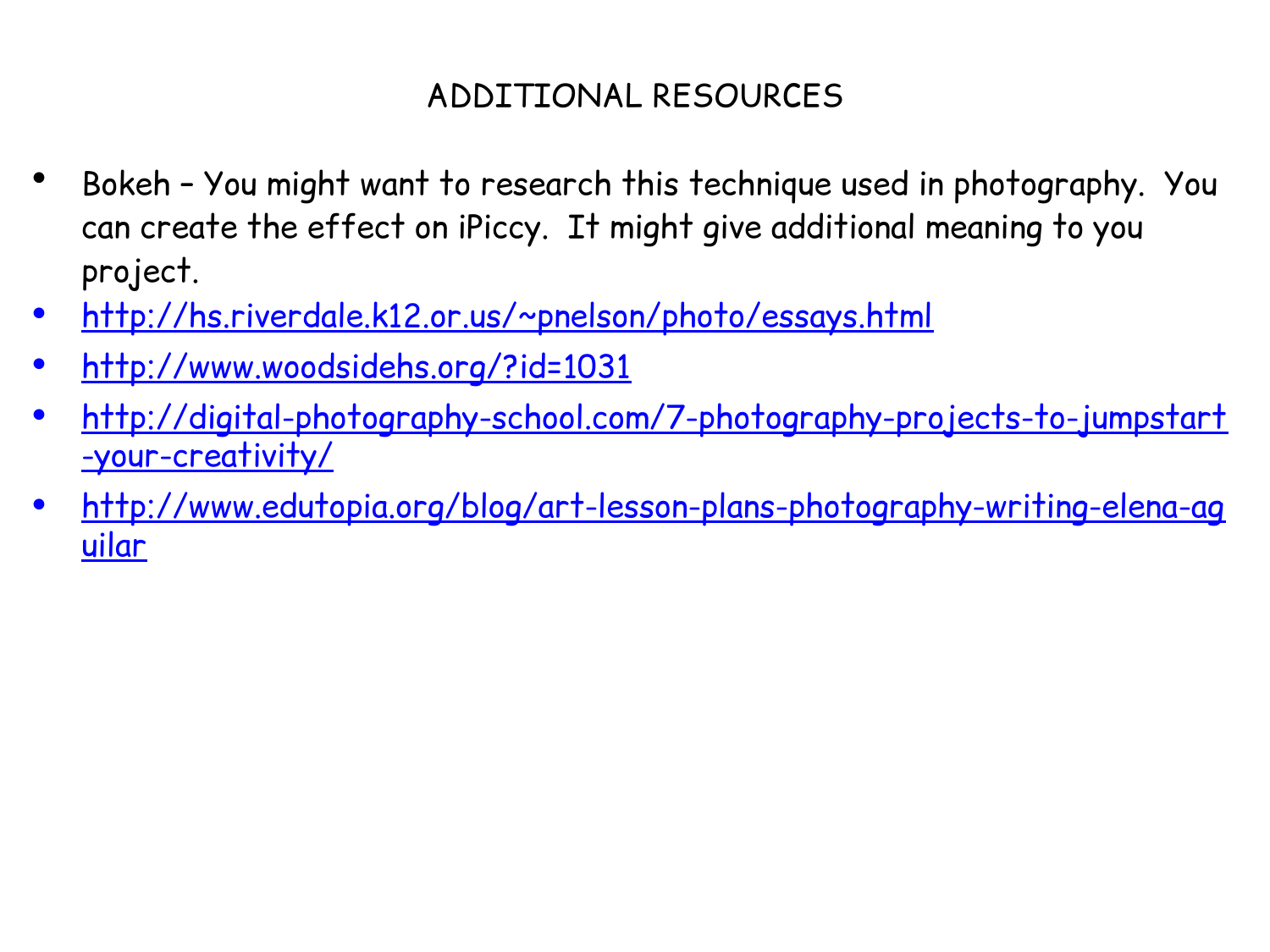

ADDITIONAL RESOURCES

Bokeh – You might want to research this technique used in photography.  You can create the effect on iPiccy.  It might give additional meaning to you project.
http://hs.riverdale.k12.or.us/~pnelson/photo/essays.html
http://www.woodsidehs.org/?id=1031
http://digital-photography-school.com/7-photography-projects-to-jumpstart-your-creativity/
http://www.edutopia.org/blog/art-lesson-plans-photography-writing-elena-aguilar